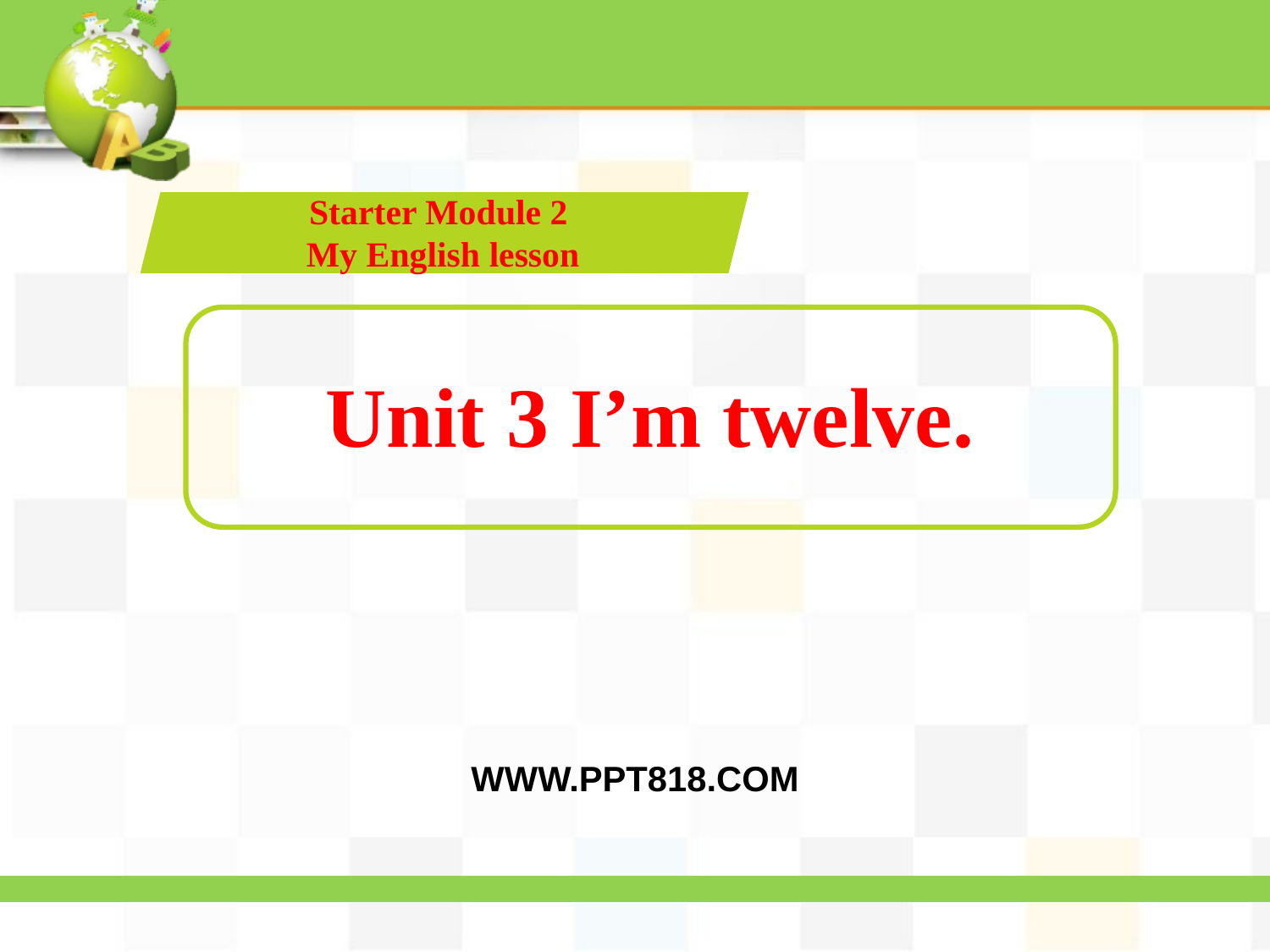

Starter Module 2
My English lesson
Unit 3 I’m twelve.
WWW.PPT818.COM